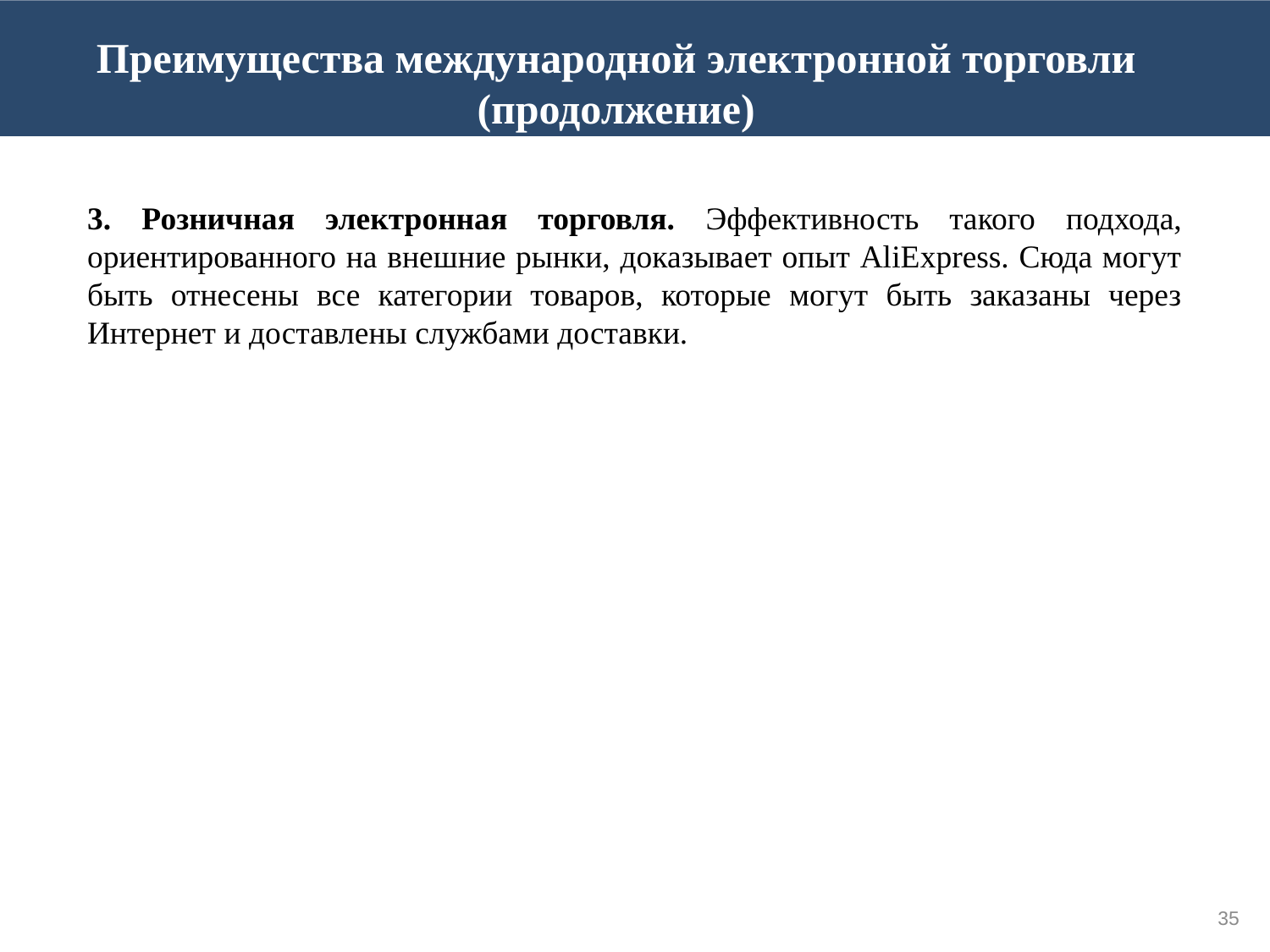

Преимущества международной электронной торговли (продолжение)

Источник: Нестеров А.К. Международная электронная торговля // Энциклопедия Нестеровых - http://odiplom.ru/lab/mezhdunarodnaya-elektronnaya-torgovlya.html

Источник: Нестеров А.К. Международная электронная торговля // Энциклопедия Нестеровых - http://odiplom.ru/lab/mezhdunarodnaya-elektronnaya-torgovlya.html

Источник: Нестеров А.К. Международная электронная торговля // Энциклопедия Нестеровых - http://odiplom.ru/lab/mezhdunarodnaya-elektronnaya-torgovlya.html

3. Розничная электронная торговля. Эффективность такого подхода, ориентированного на внешние рынки, доказывает опыт AliExpress. Сюда могут быть отнесены все категории товаров, которые могут быть заказаны через Интернет и доставлены службами доставки.

35